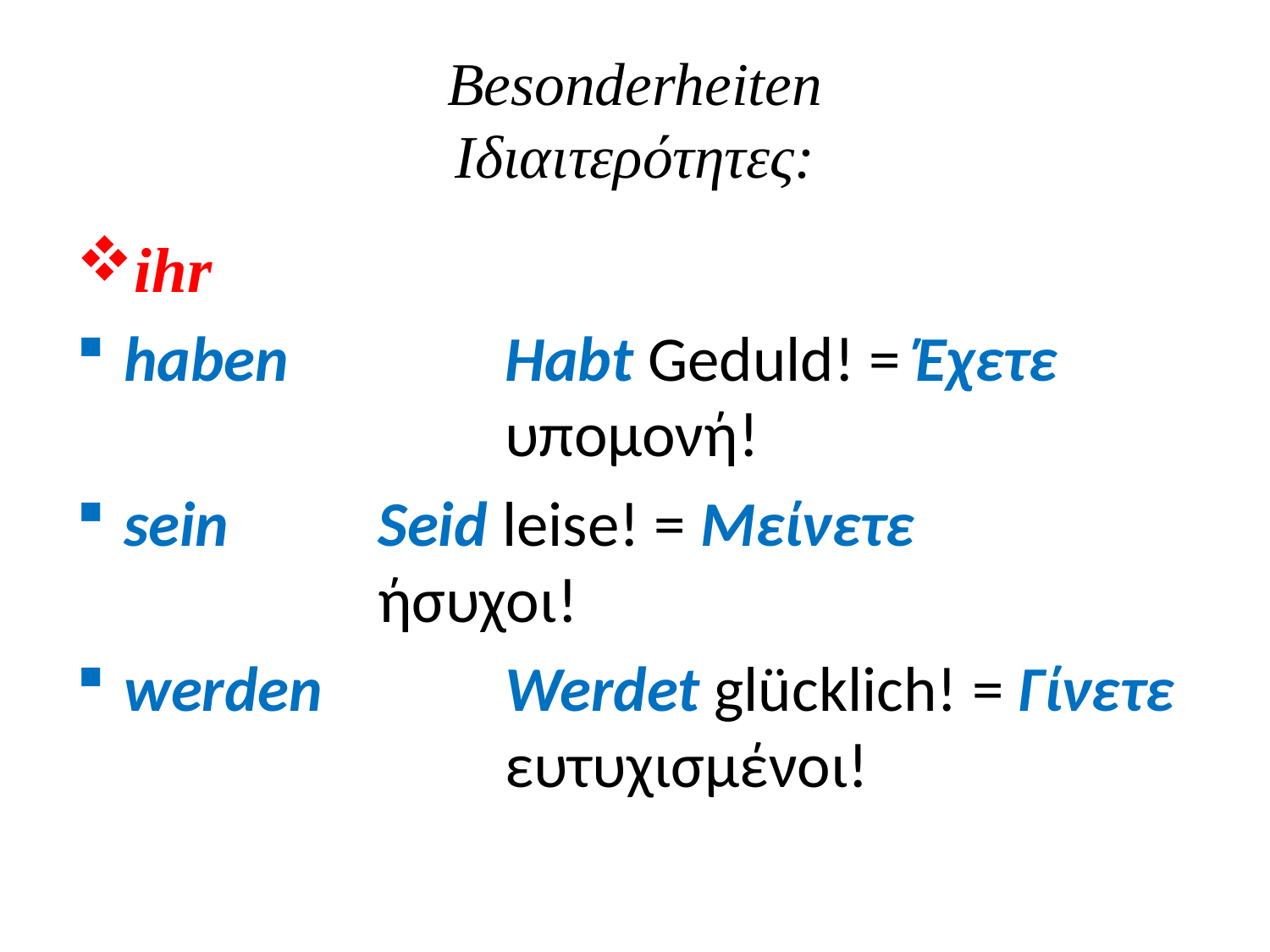

# Besonderheiten Ιδιαιτερότητες:
ihr
haben	 	Habt Geduld! = Έχετε 				υπομονή!
sein	 	Seid leise! = Μείνετε 				ήσυχοι!
werden	 	Werdet glücklich! = Γίνετε 			ευτυχισμένοι!